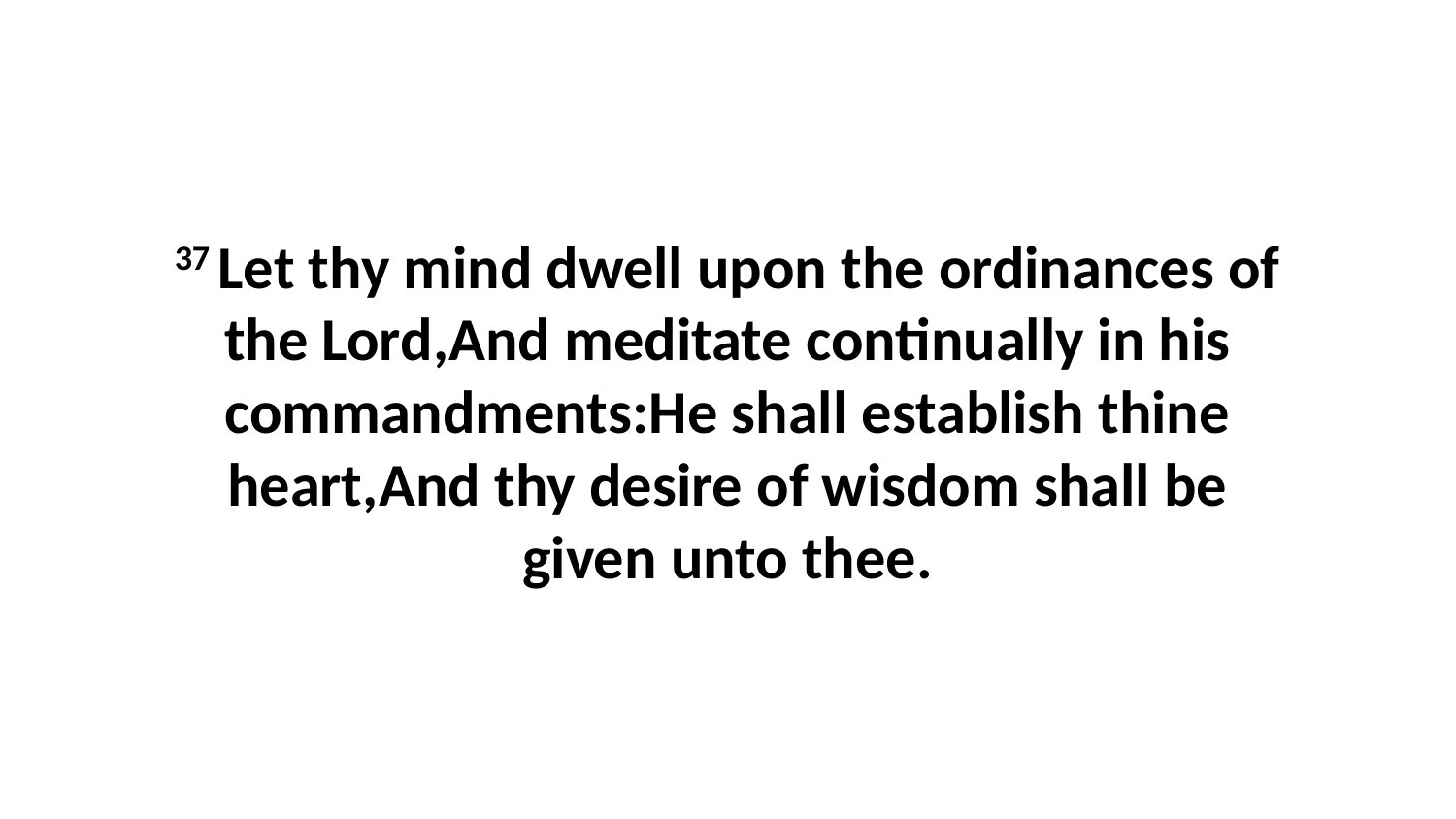

37 Let thy mind dwell upon the ordinances of the Lord,And meditate continually in his commandments:He shall establish thine heart,And thy desire of wisdom shall be given unto thee.